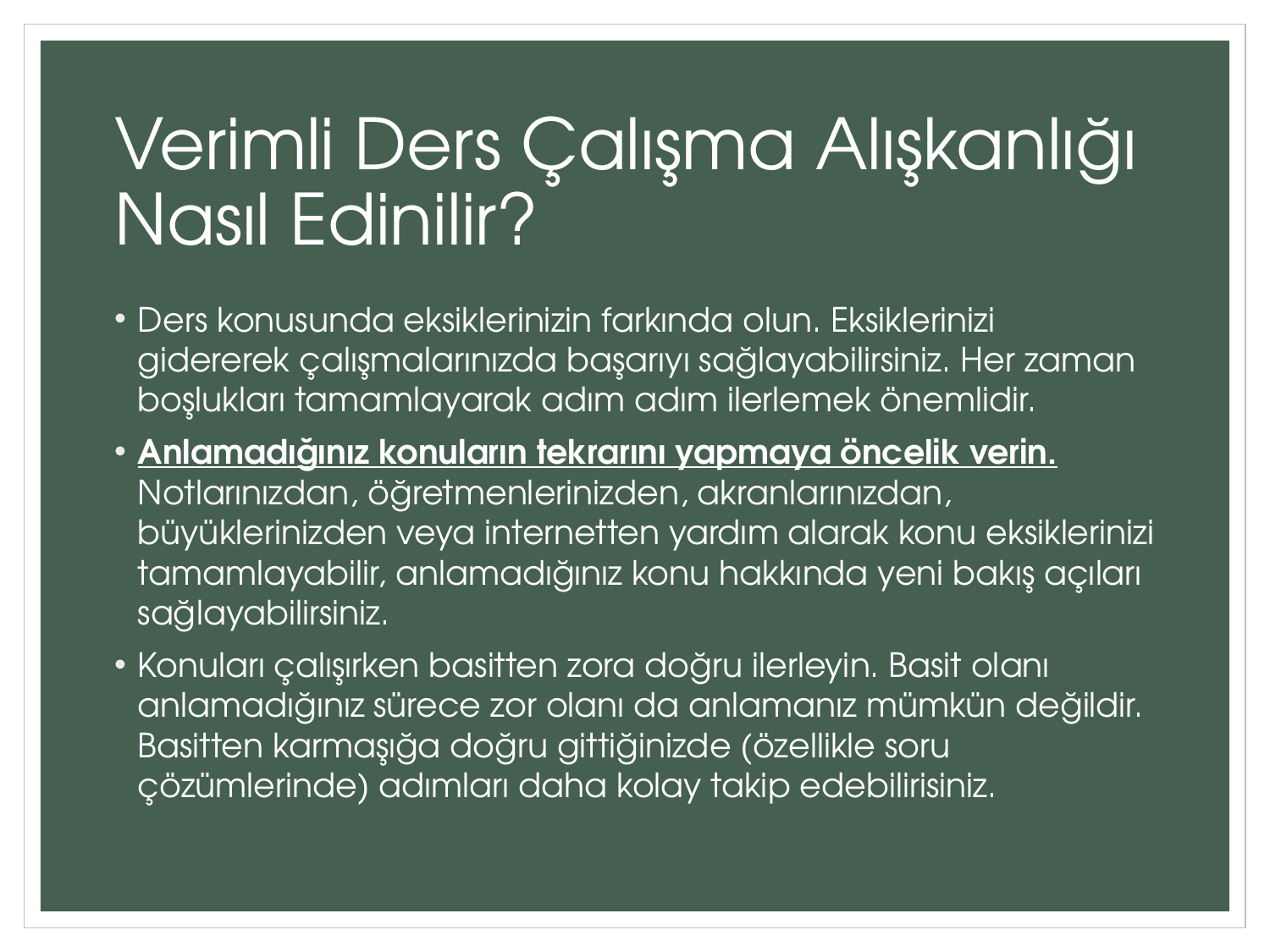

# Verimli Ders Çalışma Alışkanlığı Nasıl Edinilir?
Ders konusunda eksiklerinizin farkında olun. Eksiklerinizi gidererek çalışmalarınızda başarıyı sağlayabilirsiniz. Her zaman boşlukları tamamlayarak adım adım ilerlemek önemlidir.
Anlamadığınız konuların tekrarını yapmaya öncelik verin. Notlarınızdan, öğretmenlerinizden, akranlarınızdan, büyüklerinizden veya internetten yardım alarak konu eksiklerinizi tamamlayabilir, anlamadığınız konu hakkında yeni bakış açıları sağlayabilirsiniz.
Konuları çalışırken basitten zora doğru ilerleyin. Basit olanı anlamadığınız sürece zor olanı da anlamanız mümkün değildir. Basitten karmaşığa doğru gittiğinizde (özellikle soru çözümlerinde) adımları daha kolay takip edebilirisiniz.